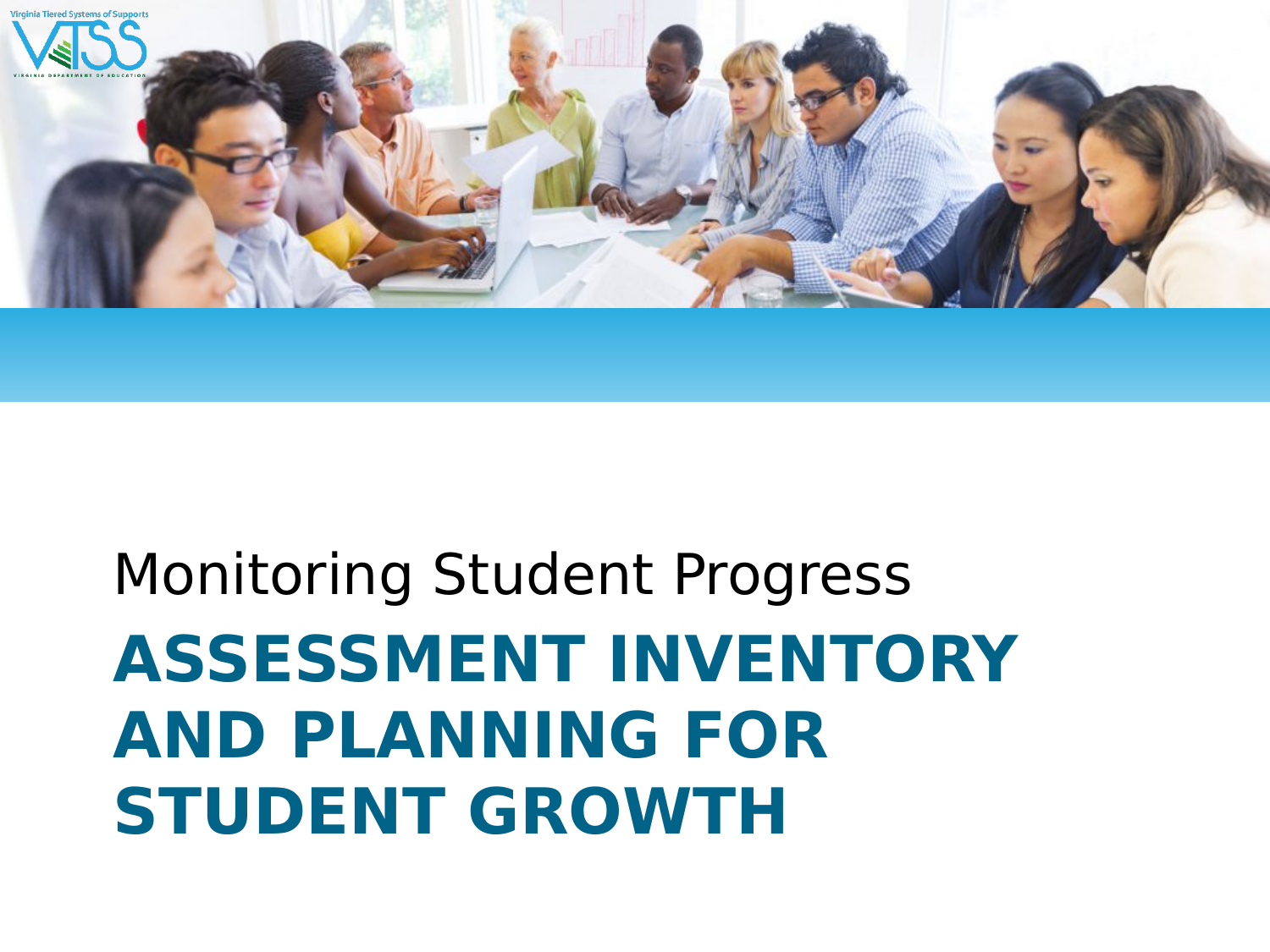

# Monitoring Student Progress: ASSESSMENT INVENTORY AND PLANNING FOR STUDENT GROWTH
Monitoring Student Progress
ASSESSMENT INVENTORY AND PLANNING FOR STUDENT GROWTH